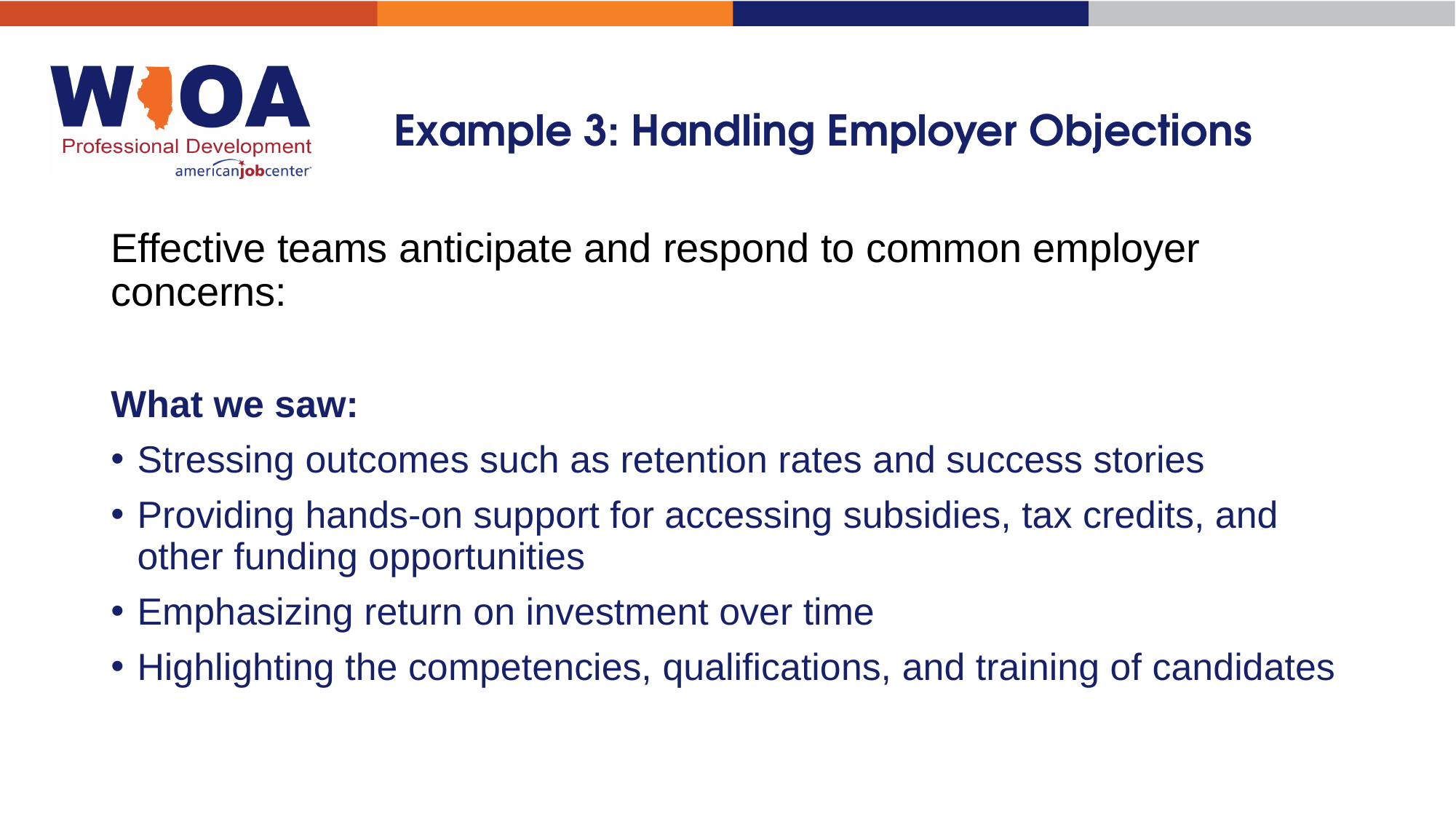

# Example 3: Handling Employer Objections
Effective teams anticipate and respond to common employer concerns:

What we saw:
Stressing outcomes such as retention rates and success stories
Providing hands-on support for accessing subsidies, tax credits, and other funding opportunities
Emphasizing return on investment over time
Highlighting the competencies, qualifications, and training of candidates